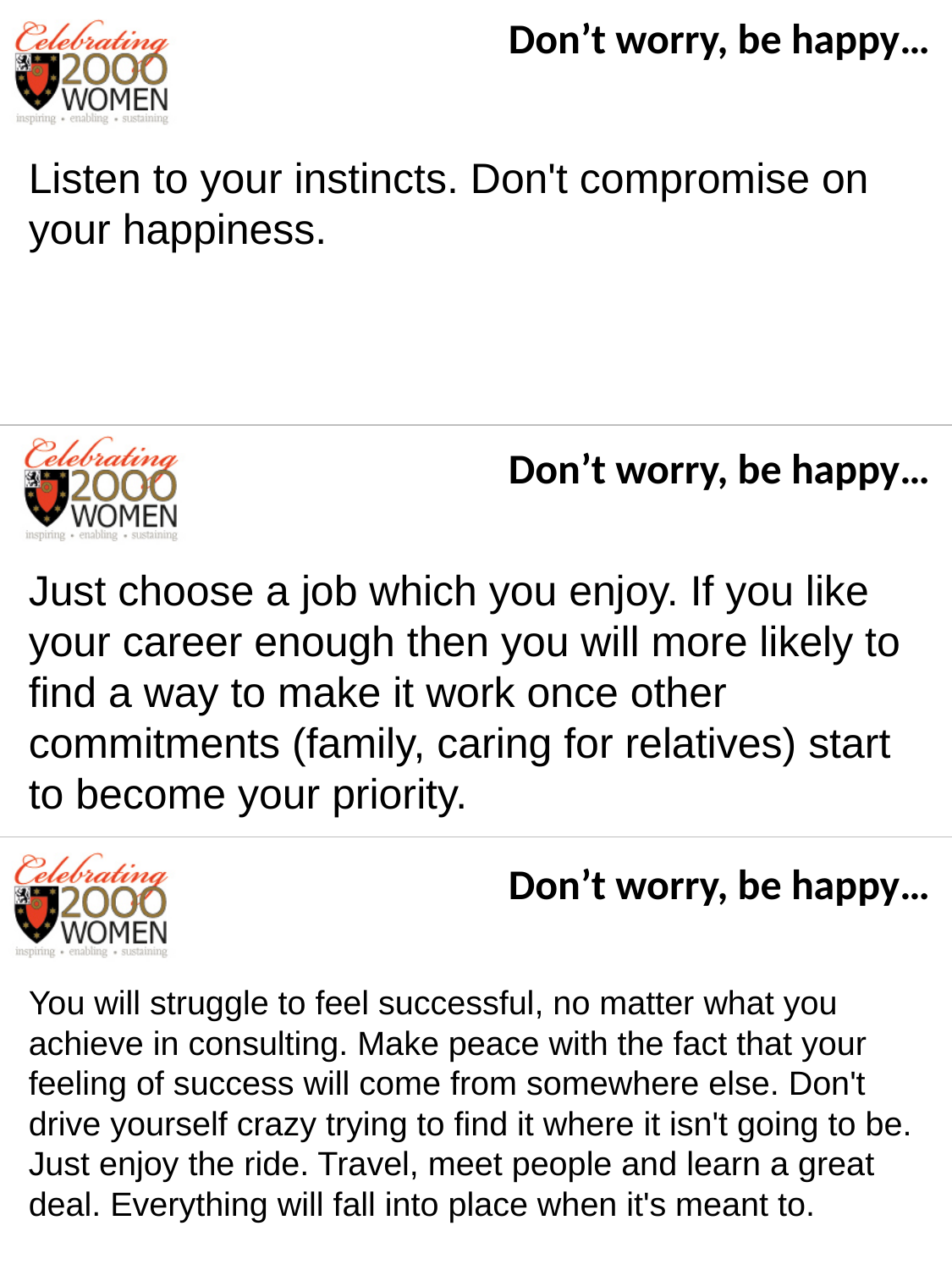

Don’t worry, be happy…
Listen to your instincts. Don't compromise on your happiness.
Don’t worry, be happy…
Just choose a job which you enjoy. If you like your career enough then you will more likely to find a way to make it work once other commitments (family, caring for relatives) start to become your priority.
Don’t worry, be happy…
You will struggle to feel successful, no matter what you achieve in consulting. Make peace with the fact that your feeling of success will come from somewhere else. Don't drive yourself crazy trying to find it where it isn't going to be. Just enjoy the ride. Travel, meet people and learn a great deal. Everything will fall into place when it's meant to.